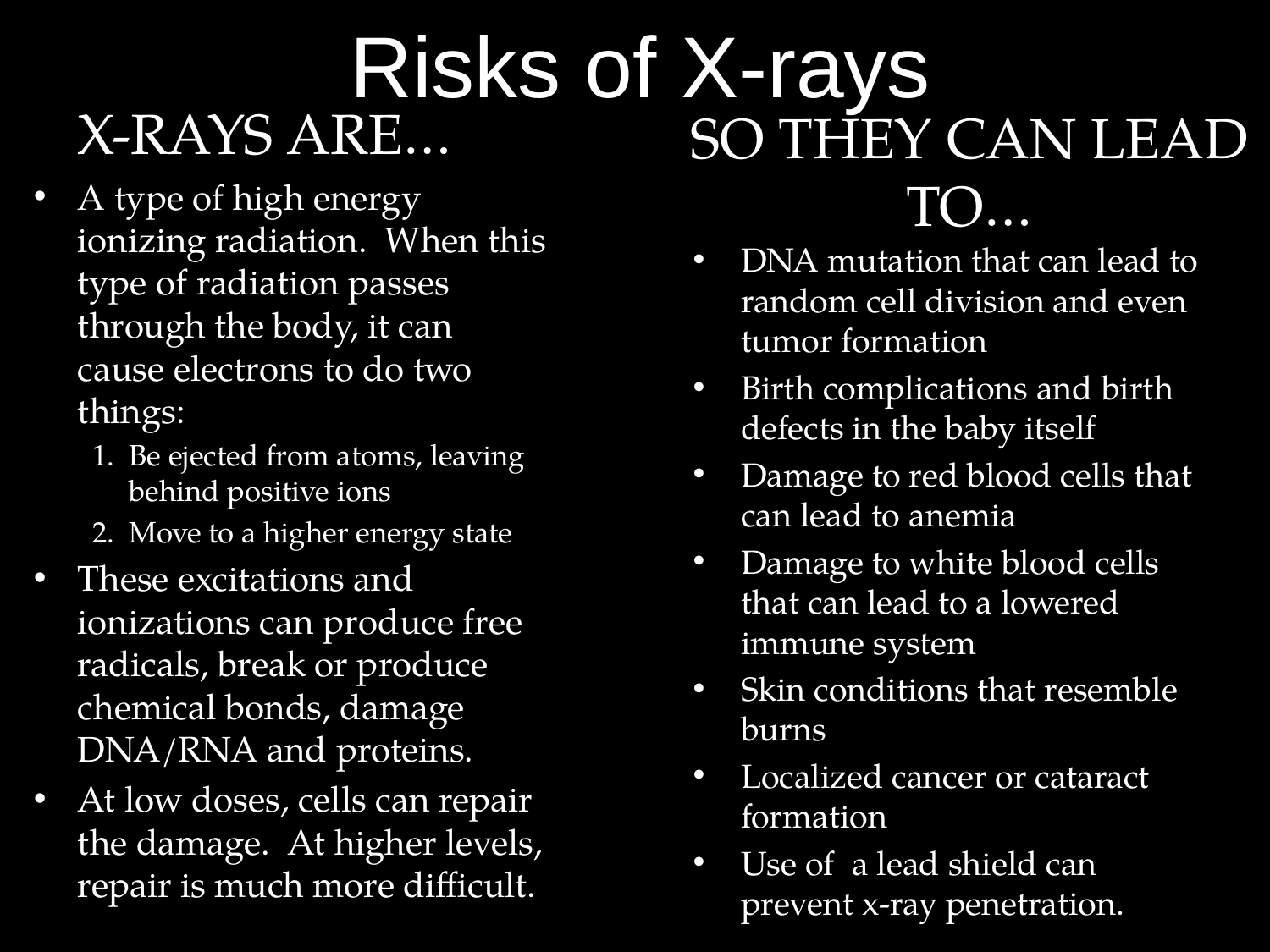

Risks of X-rays
X-RAYS ARE…
SO THEY CAN LEAD TO…

A type of high energy ionizing radiation.  When this type of radiation passes through the body, it can cause electrons to do two things:
Be ejected from atoms, leaving behind positive ions
Move to a higher energy state
These excitations and ionizations can produce free radicals, break or produce chemical bonds, damage DNA/RNA and proteins.
At low doses, cells can repair the damage.  At higher levels, repair is much more difficult.
DNA mutation that can lead to random cell division and even tumor formation
Birth complications and birth defects in the baby itself
Damage to red blood cells that can lead to anemia
Damage to white blood cells that can lead to a lowered immune system
Skin conditions that resemble burns
Localized cancer or cataract formation
Use of  a lead shield can prevent x-ray penetration.